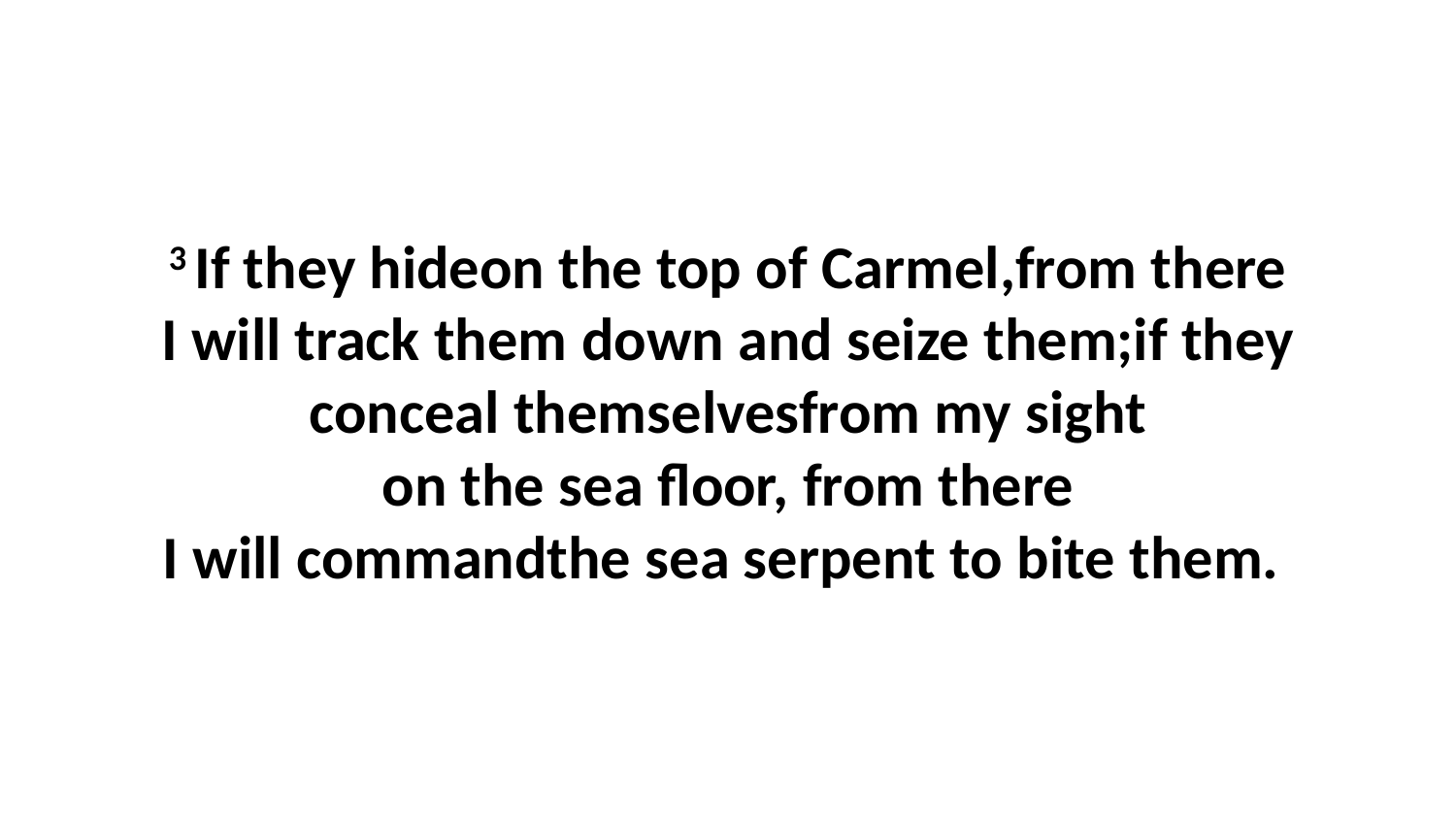

3 If they hideon the top of Carmel,from there I will track them down and seize them;if they conceal themselvesfrom my sight on the sea floor, from there I will commandthe sea serpent to bite them.